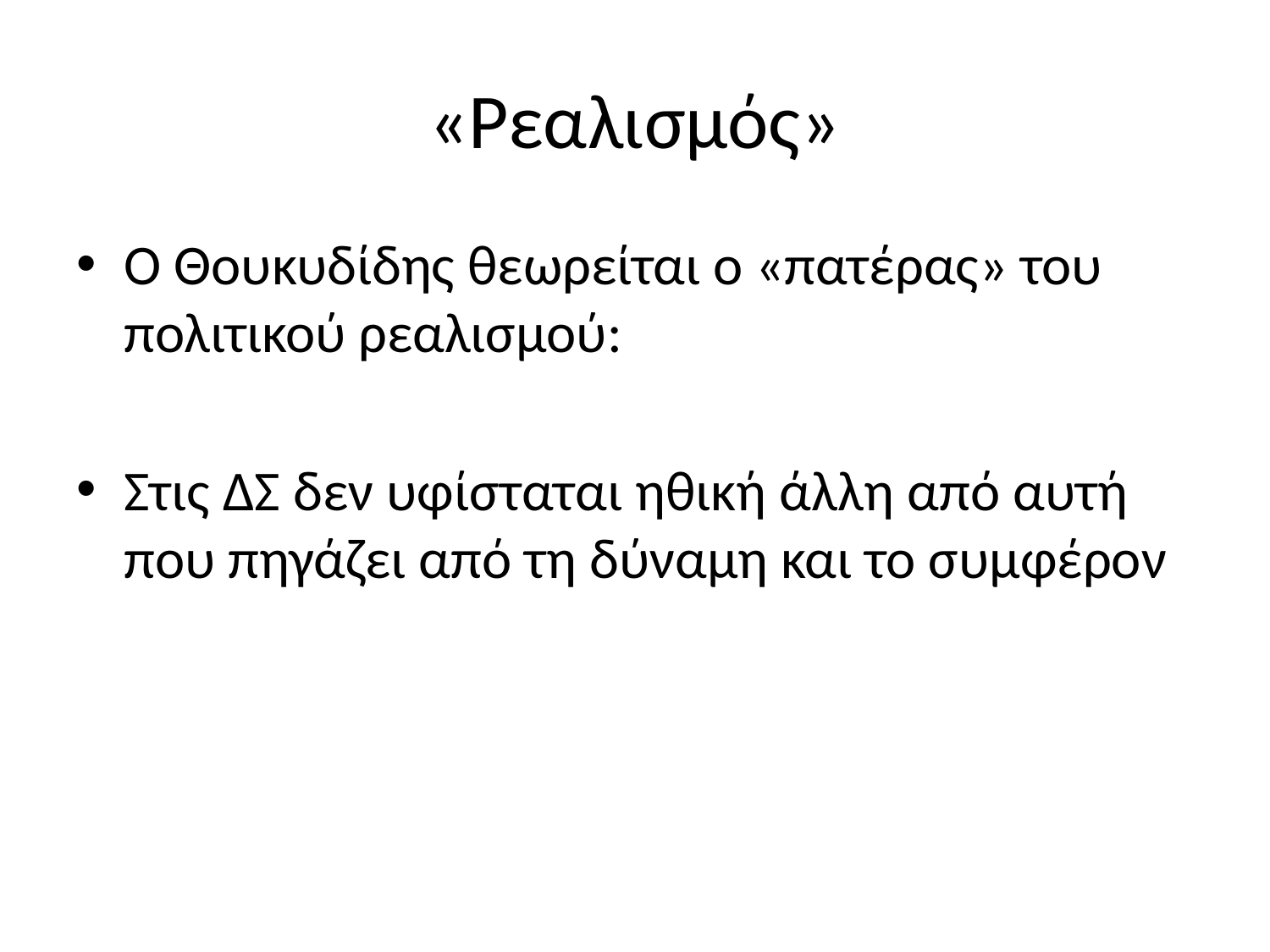

# «Ρεαλισμός»
Ο Θουκυδίδης θεωρείται ο «πατέρας» του πολιτικού ρεαλισμού:

Στις ΔΣ δεν υφίσταται ηθική άλλη από αυτή που πηγάζει από τη δύναμη και το συμφέρον